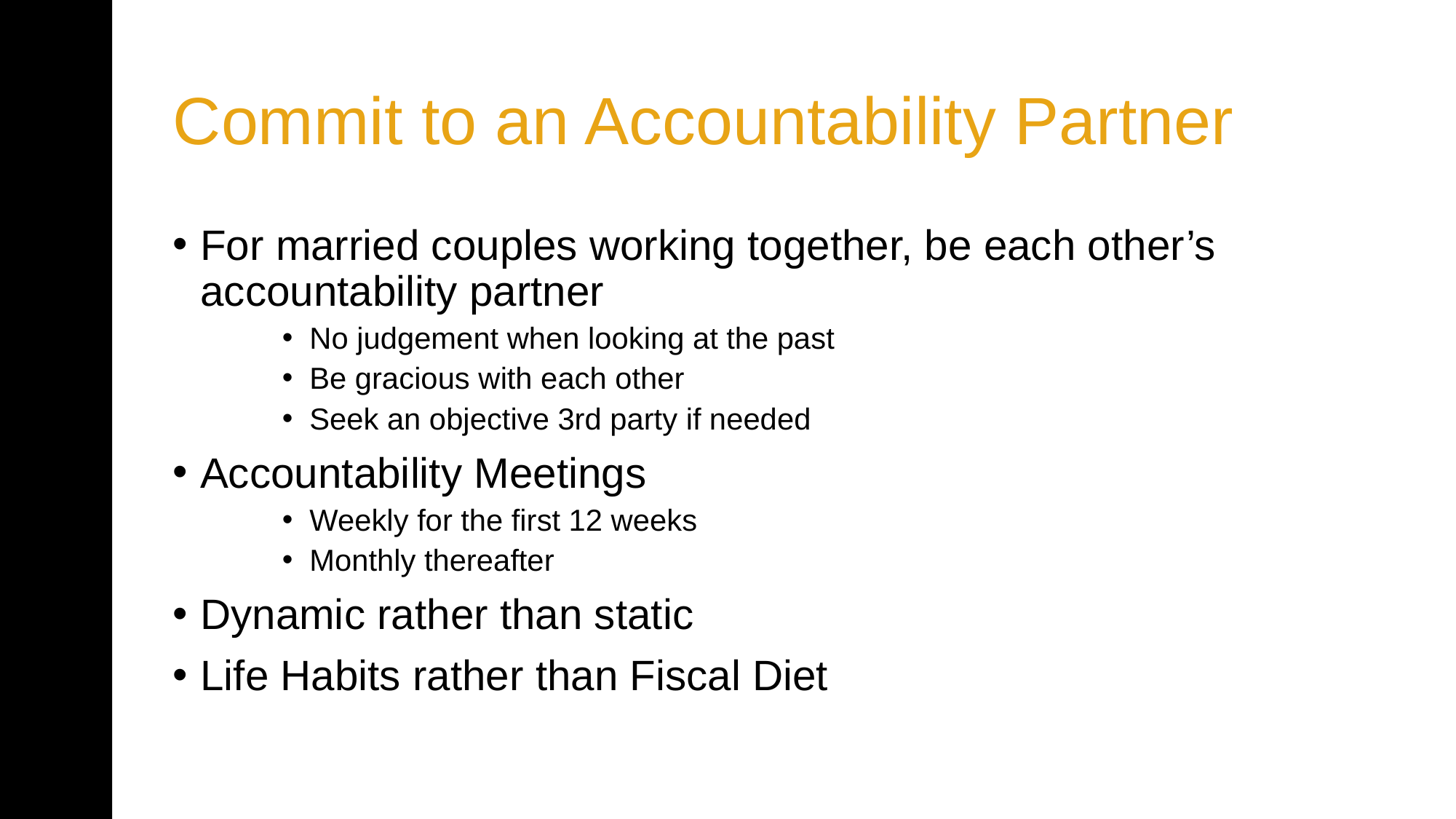

# Commit to an Accountability Partner
For married couples working together, be each other’s accountability partner
No judgement when looking at the past
Be gracious with each other
Seek an objective 3rd party if needed
Accountability Meetings
Weekly for the first 12 weeks
Monthly thereafter
Dynamic rather than static
Life Habits rather than Fiscal Diet